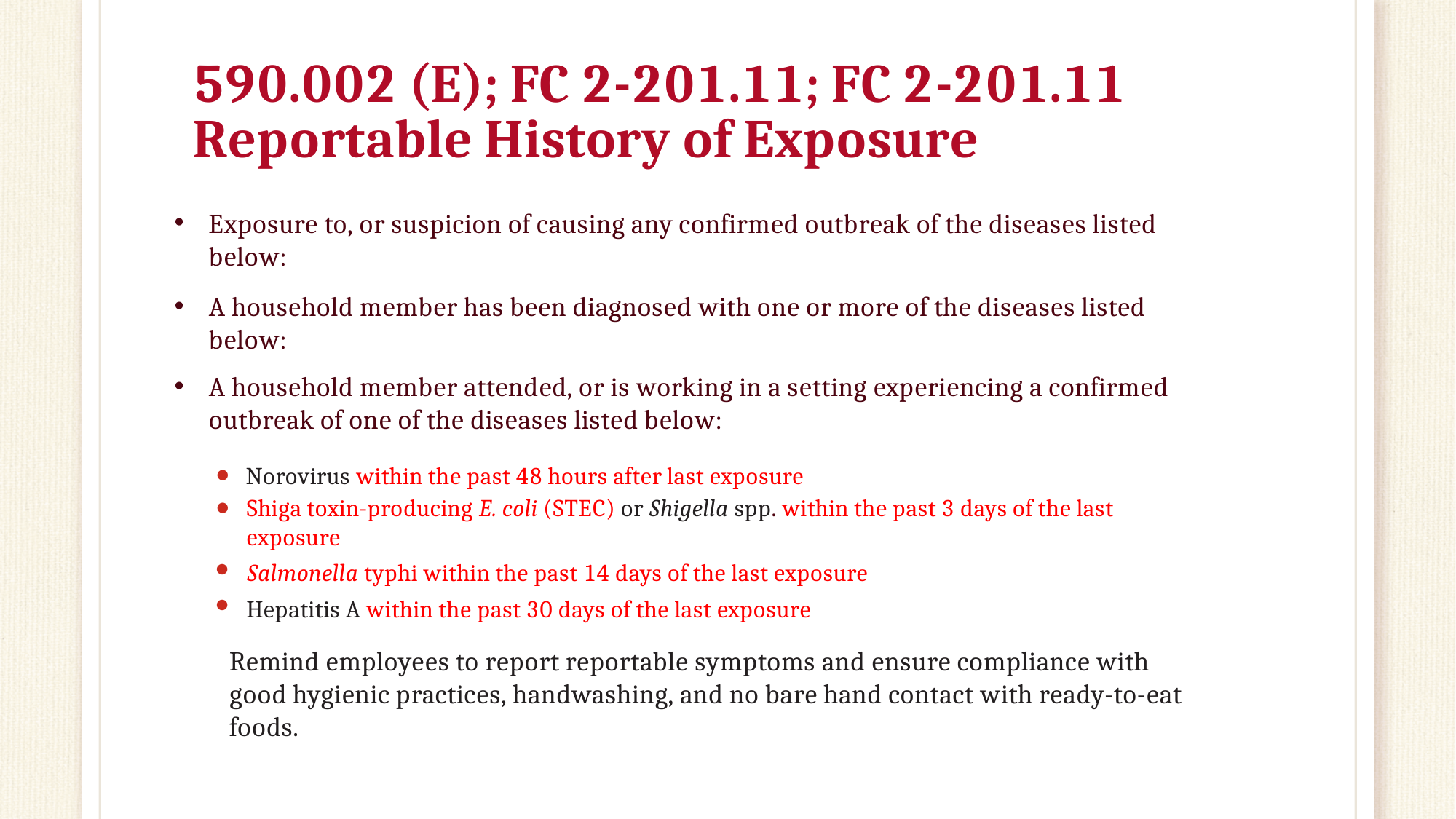

# 590.002 (E); FC 2-201.11; FC 2-201.11 Reportable History of Exposure
Exposure to, or suspicion of causing any confirmed outbreak of the diseases listed below:

A household member has been diagnosed with one or more of the diseases listed below:

A household member attended, or is working in a setting experiencing a confirmed outbreak of one of the diseases listed below:

Norovirus within the past 48 hours after last exposure
Shiga toxin-producing E. coli (STEC) or Shigella spp. within the past 3 days of the last exposure
Salmonella typhi within the past 14 days of the last exposure
Hepatitis A within the past 30 days of the last exposure

Remind employees to report reportable symptoms and ensure compliance with good hygienic practices, handwashing, and no bare hand contact with ready-to-eat foods.